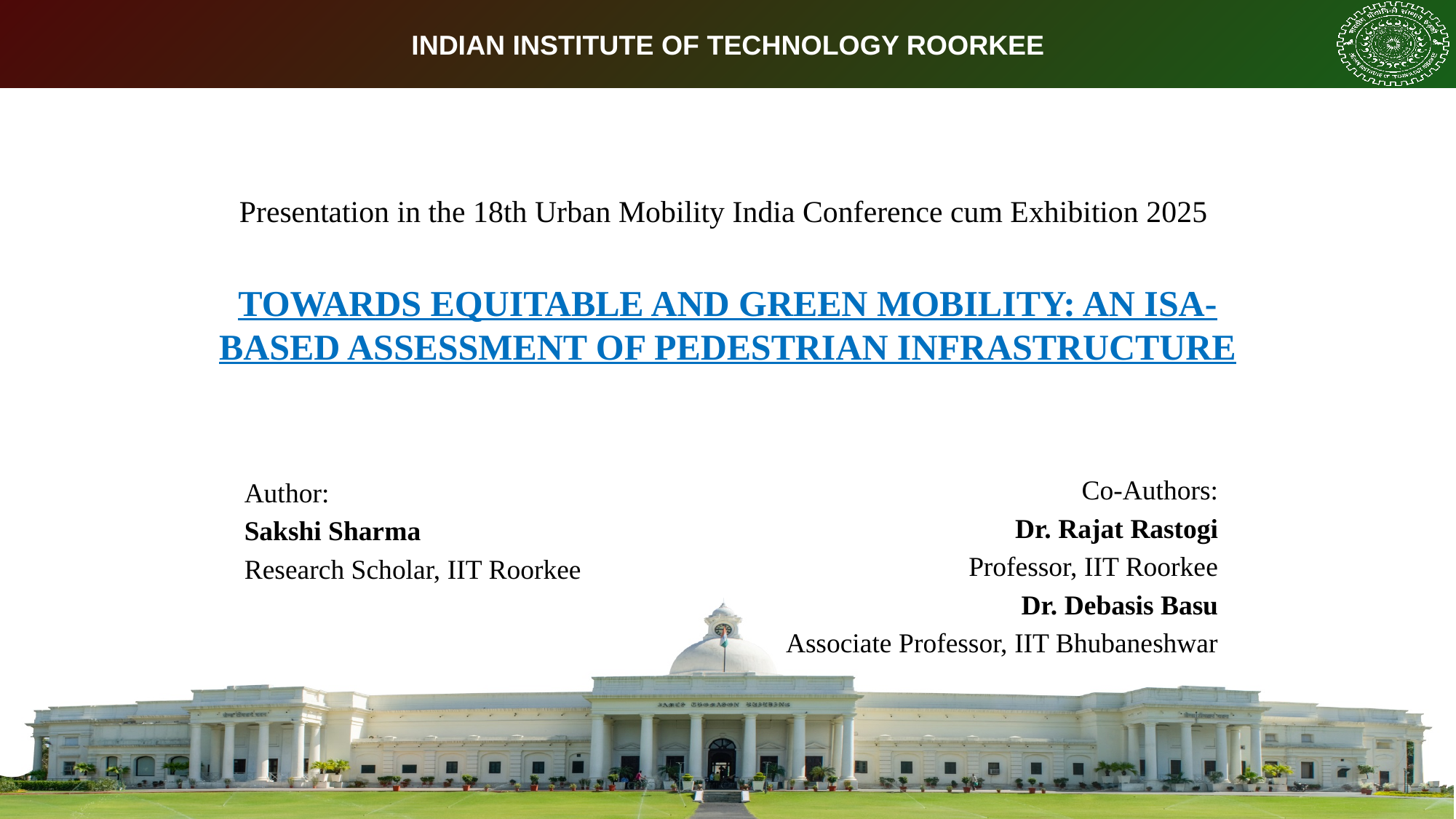

Presentation in the 18th Urban Mobility India Conference cum Exhibition 2025
TOWARDS EQUITABLE AND GREEN MOBILITY: AN ISA-BASED ASSESSMENT OF PEDESTRIAN INFRASTRUCTURE
Author:
Sakshi Sharma
Research Scholar, IIT Roorkee
Co-Authors:
Dr. Rajat Rastogi
Professor, IIT Roorkee
Dr. Debasis Basu
Associate Professor, IIT Bhubaneshwar